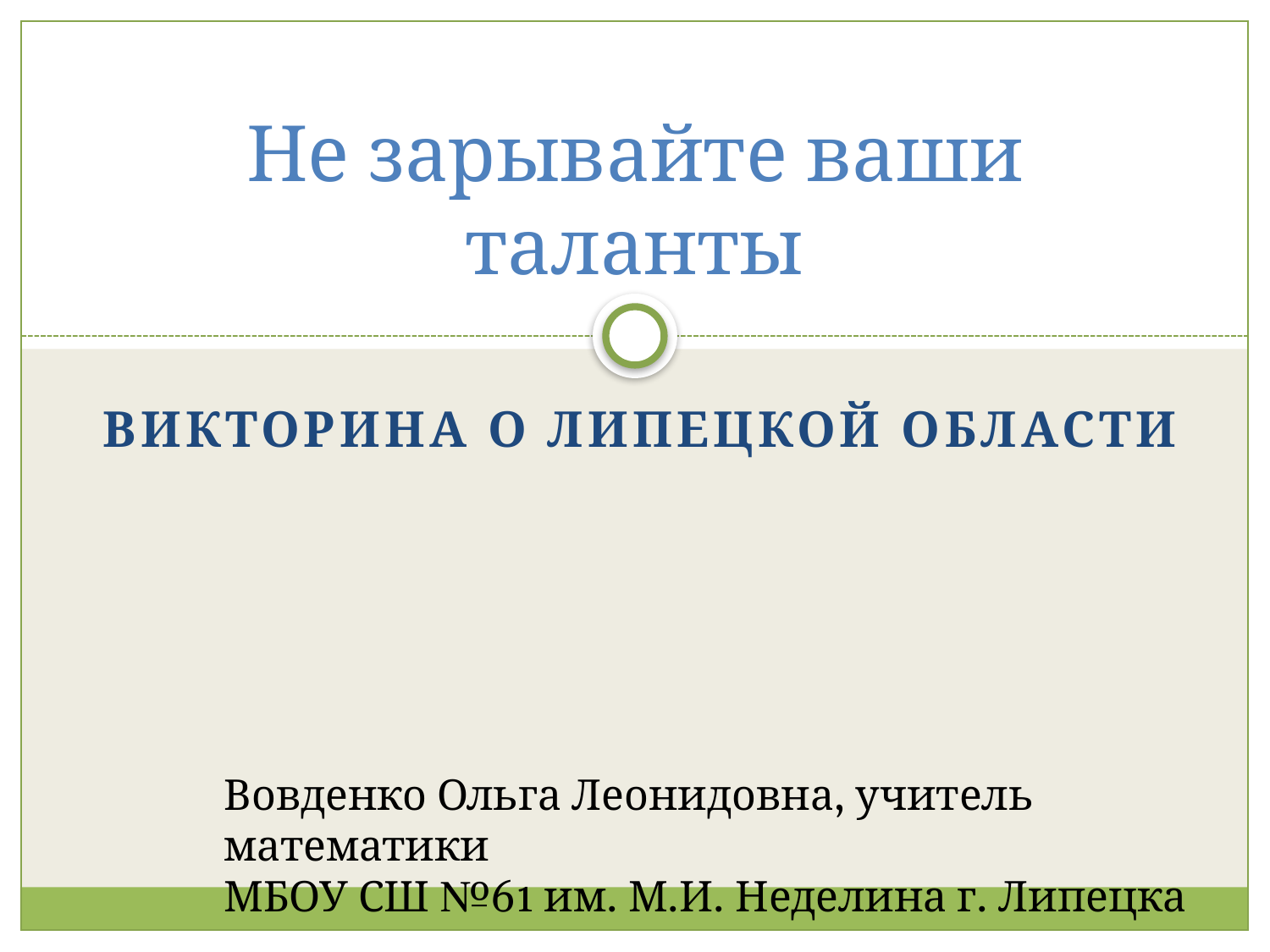

# Не зарывайте ваши таланты
Викторина о Липецкой области
Вовденко Ольга Леонидовна, учитель математики
МБОУ СШ №61 им. М.И. Неделина г. Липецка